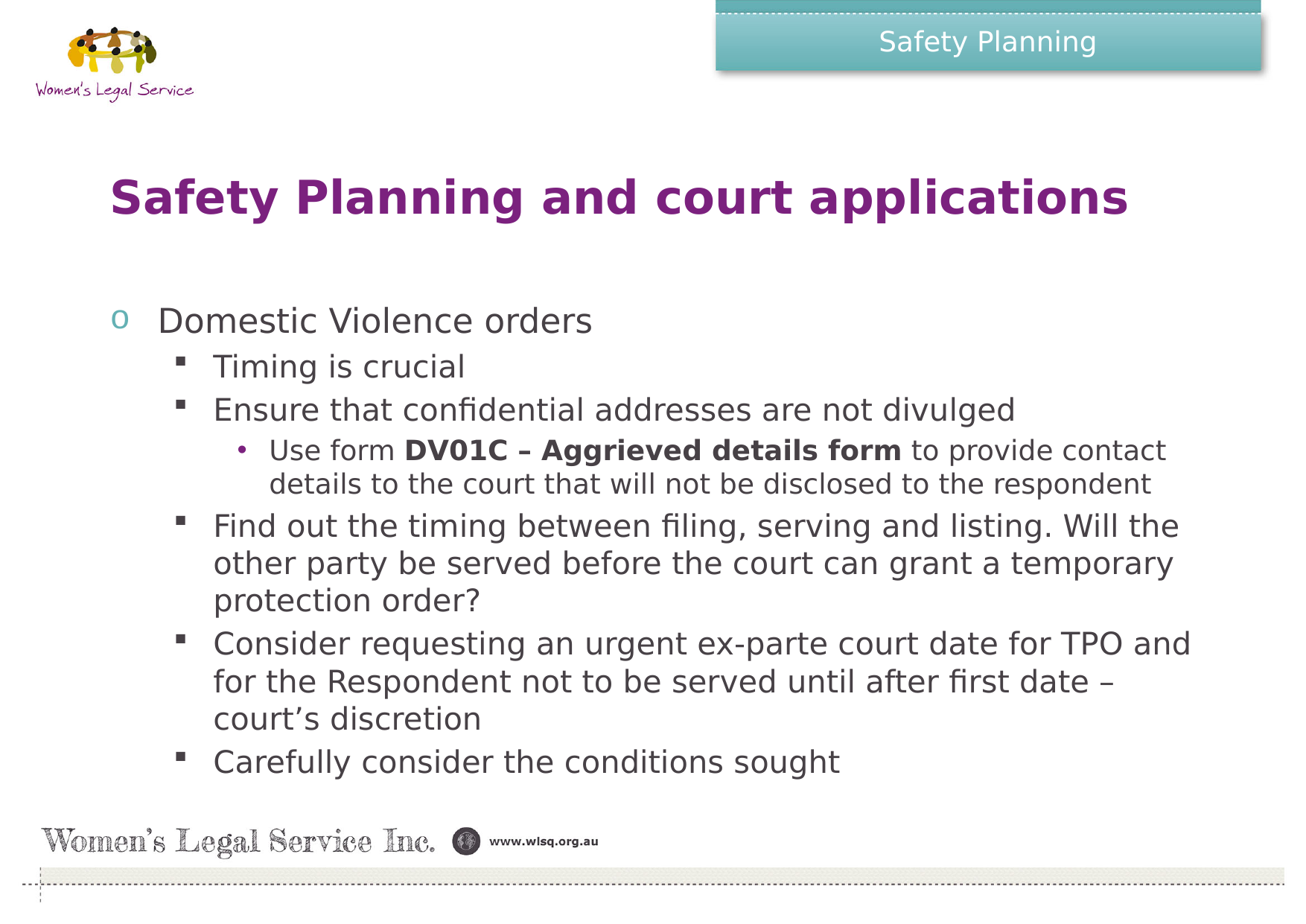

# Safety Planning
Safety Planning and court applications
Domestic Violence orders
Timing is crucial
Ensure that confidential addresses are not divulged
Use form DV01C – Aggrieved details form to provide contact details to the court that will not be disclosed to the respondent
Find out the timing between filing, serving and listing. Will the other party be served before the court can grant a temporary protection order?
Consider requesting an urgent ex-parte court date for TPO and for the Respondent not to be served until after first date – court’s discretion
Carefully consider the conditions sought